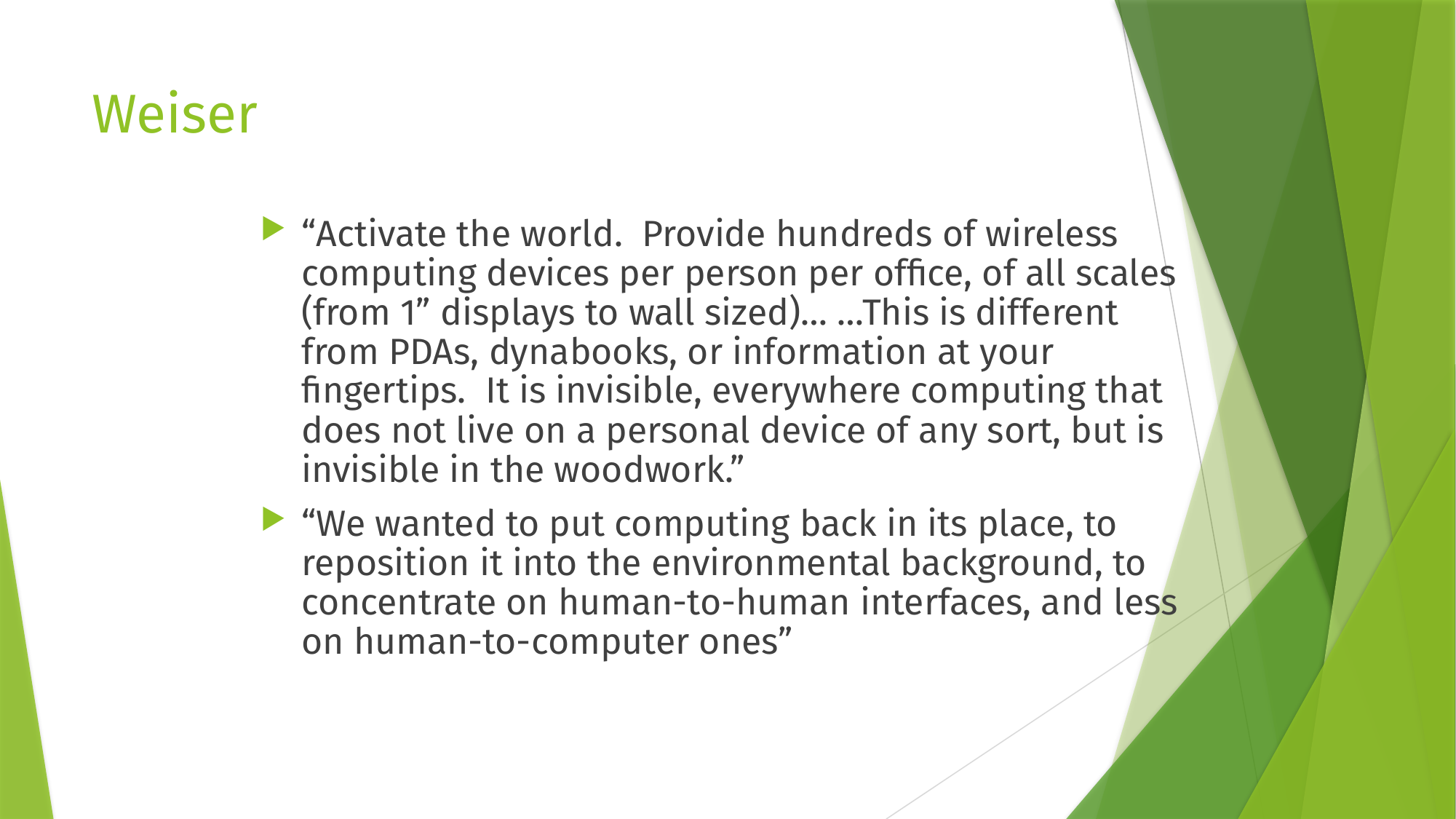

# Weiser
“Activate the world.  Provide hundreds of wireless computing devices per person per office, of all scales (from 1” displays to wall sized)… …This is different from PDAs, dynabooks, or information at your fingertips.  It is invisible, everywhere computing that does not live on a personal device of any sort, but is invisible in the woodwork.”
“We wanted to put computing back in its place, to reposition it into the environmental background, to concentrate on human-to-human interfaces, and less on human-to-computer ones”